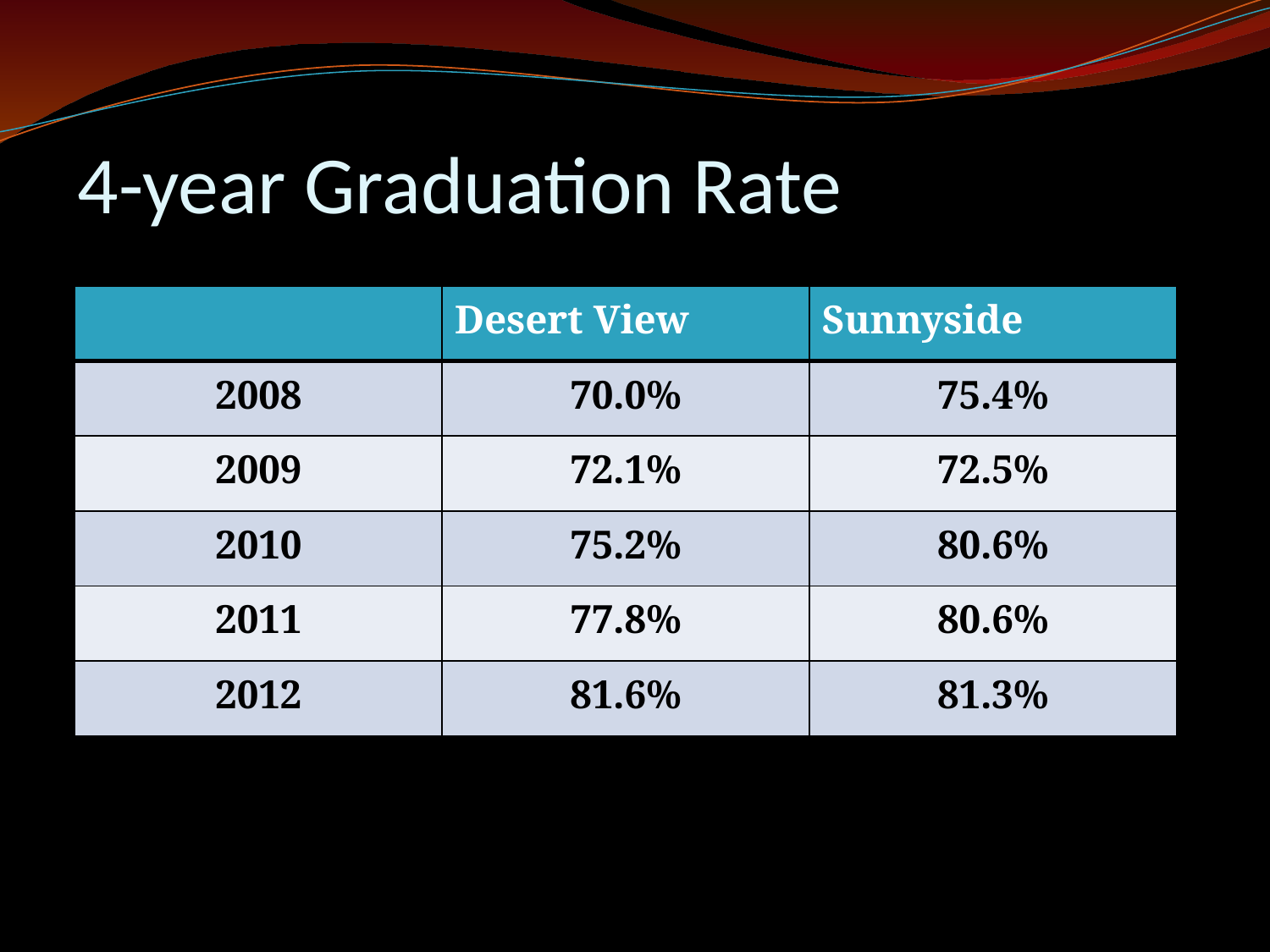

4-year Graduation Rate
|  | Desert View | Sunnyside |
| --- | --- | --- |
| 2008 | 70.0% | 75.4% |
| 2009 | 72.1% | 72.5% |
| 2010 | 75.2% | 80.6% |
| 2011 | 77.8% | 80.6% |
| 2012 | 81.6% | 81.3% |
*pending final rate